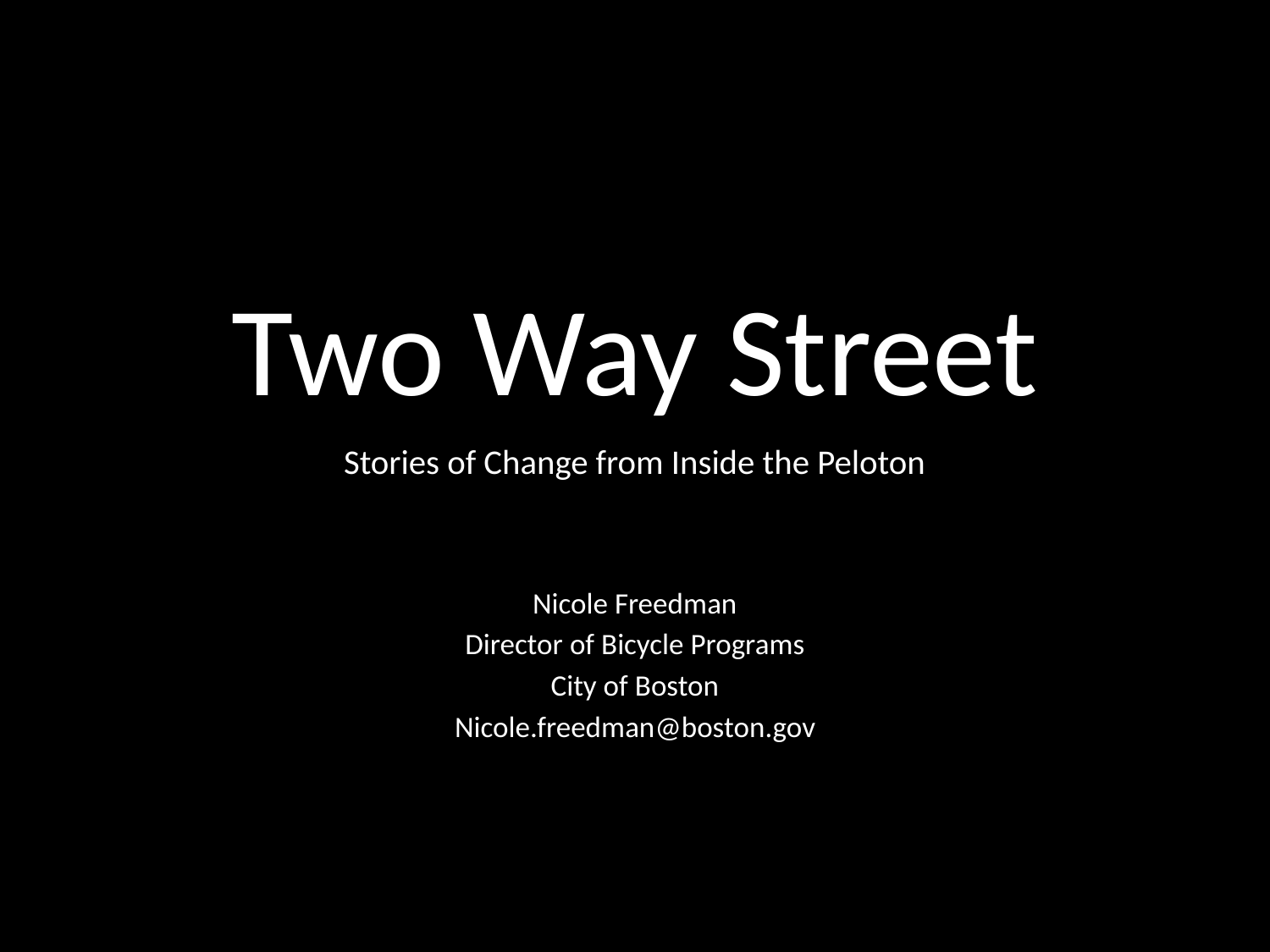

# Two Way Street
Stories of Change from Inside the Peloton

Nicole Freedman
Director of Bicycle Programs
City of Boston
Nicole.freedman@boston.gov